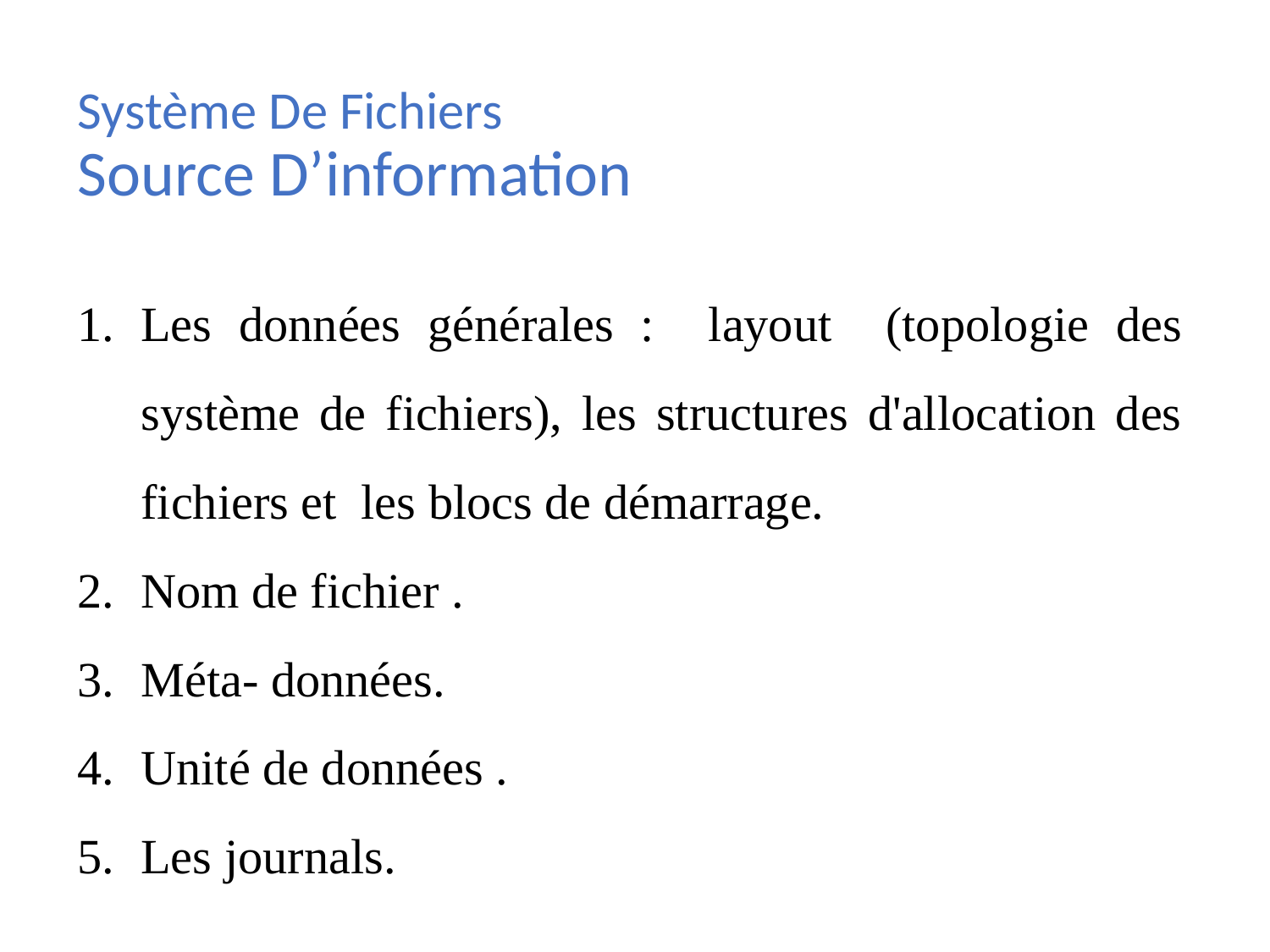

# Système De Fichiers Source D’information
Les données générales :  layout  (topologie des système de fichiers), les structures d'allocation des fichiers et  les blocs de démarrage.
Nom de fichier .
Méta- données.
Unité de données .
Les journals.